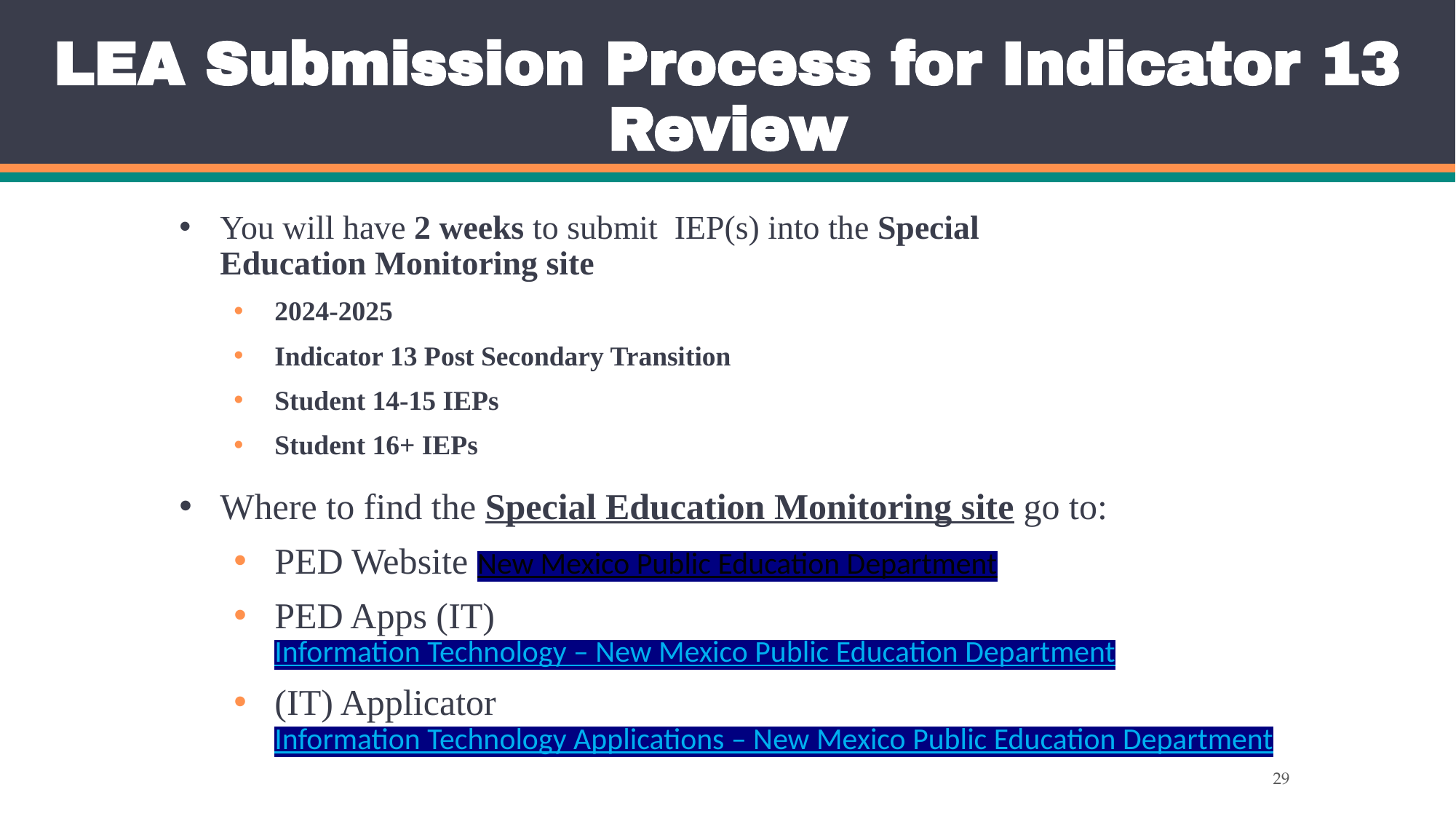

# LEA Submission Process for Indicator 13 Review
You will have 2 weeks to submit  IEP(s) into the Special Education Monitoring site
2024-2025
Indicator 13 Post Secondary Transition
Student 14-15 IEPs
Student 16+ IEPs
Where to find the Special Education Monitoring site go to:
PED Website New Mexico Public Education Department
PED Apps (IT) Information Technology – New Mexico Public Education Department
(IT) Applicator Information Technology Applications – New Mexico Public Education Department

29